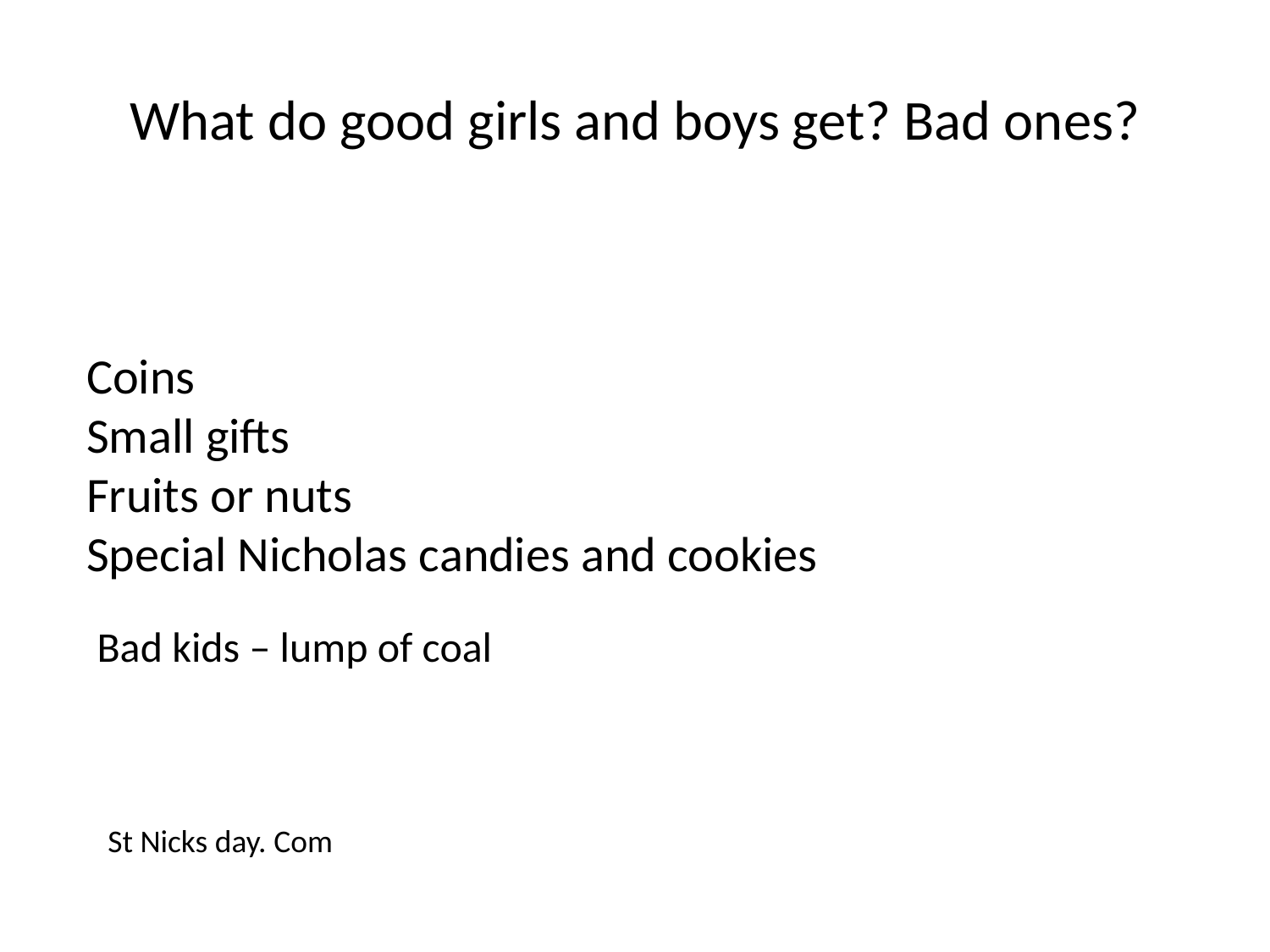

# What do good girls and boys get? Bad ones?
Coins
Small gifts
Fruits or nuts
Special Nicholas candies and cookies
Bad kids – lump of coal
St Nicks day. Com